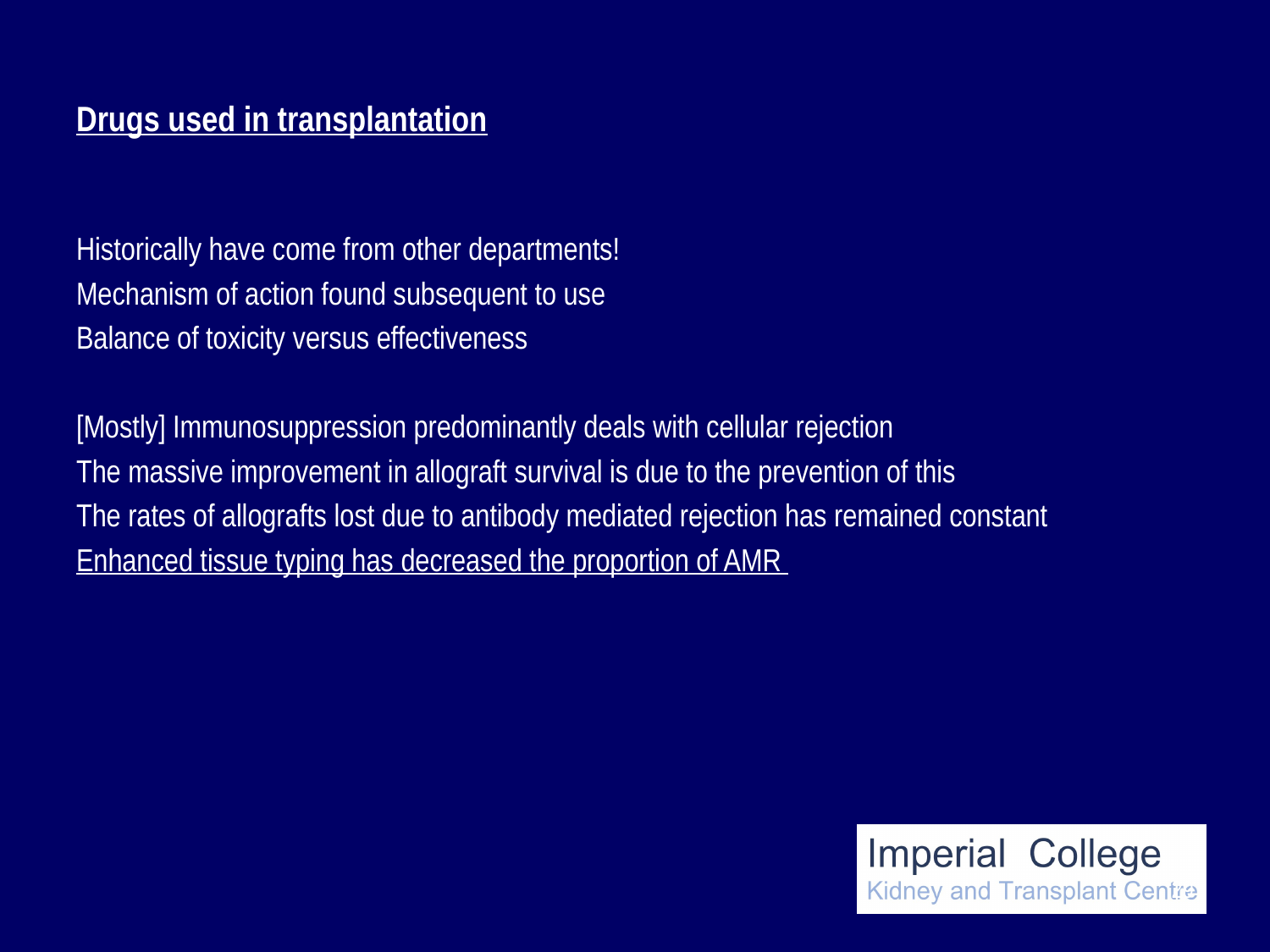

# Drugs used in transplantation
Historically have come from other departments!
Mechanism of action found subsequent to use
Balance of toxicity versus effectiveness

[Mostly] Immunosuppression predominantly deals with cellular rejection
The massive improvement in allograft survival is due to the prevention of this
The rates of allografts lost due to antibody mediated rejection has remained constant
Enhanced tissue typing has decreased the proportion of AMR
29